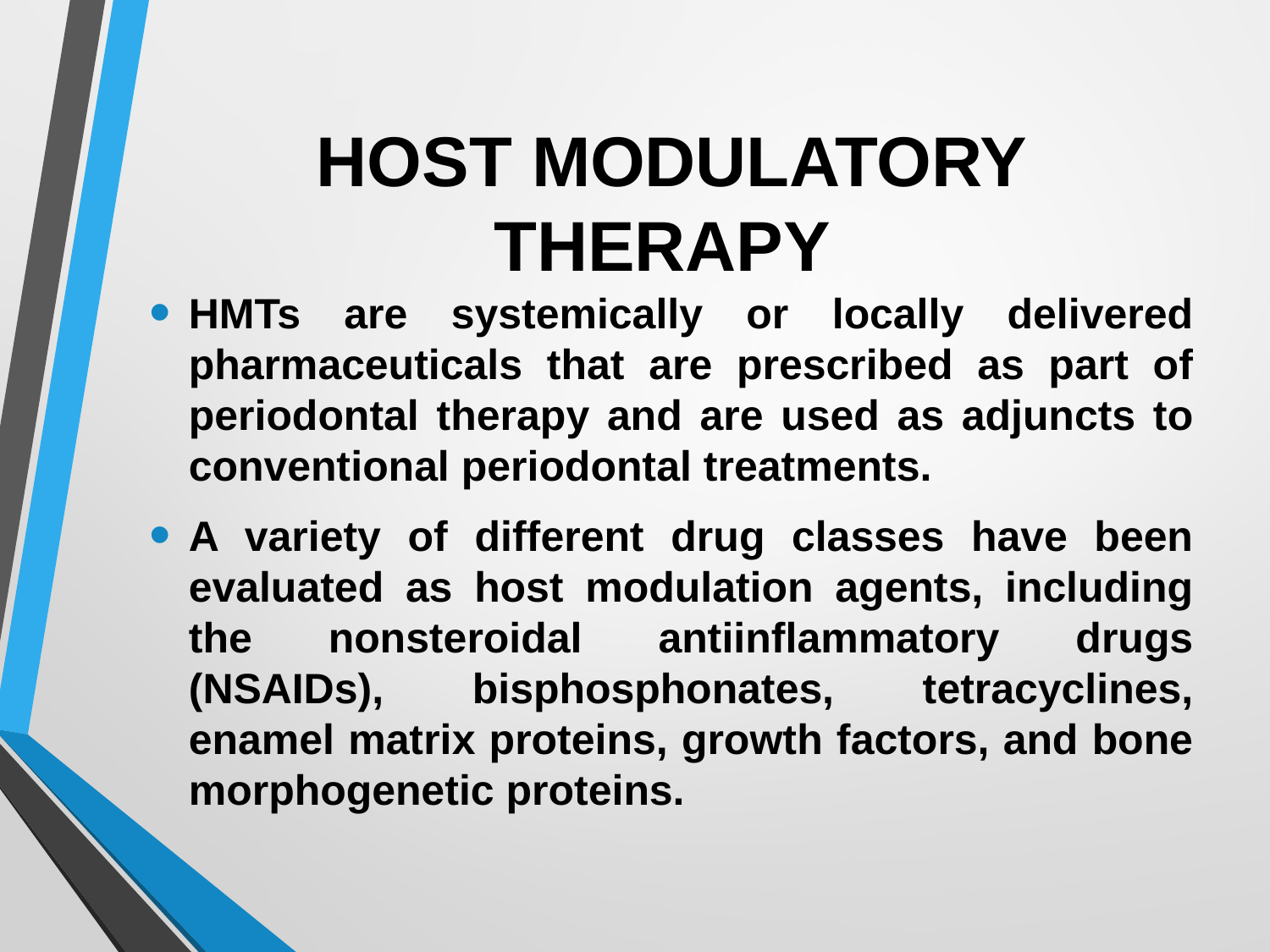

# HOST MODULATORY THERAPY
HMTs are systemically or locally delivered pharmaceuticals that are prescribed as part of periodontal therapy and are used as adjuncts to conventional periodontal treatments.
A variety of different drug classes have been evaluated as host modulation agents, including the nonsteroidal antiinflammatory drugs (NSAIDs), bisphosphonates, tetracyclines, enamel matrix proteins, growth factors, and bone morphogenetic proteins.